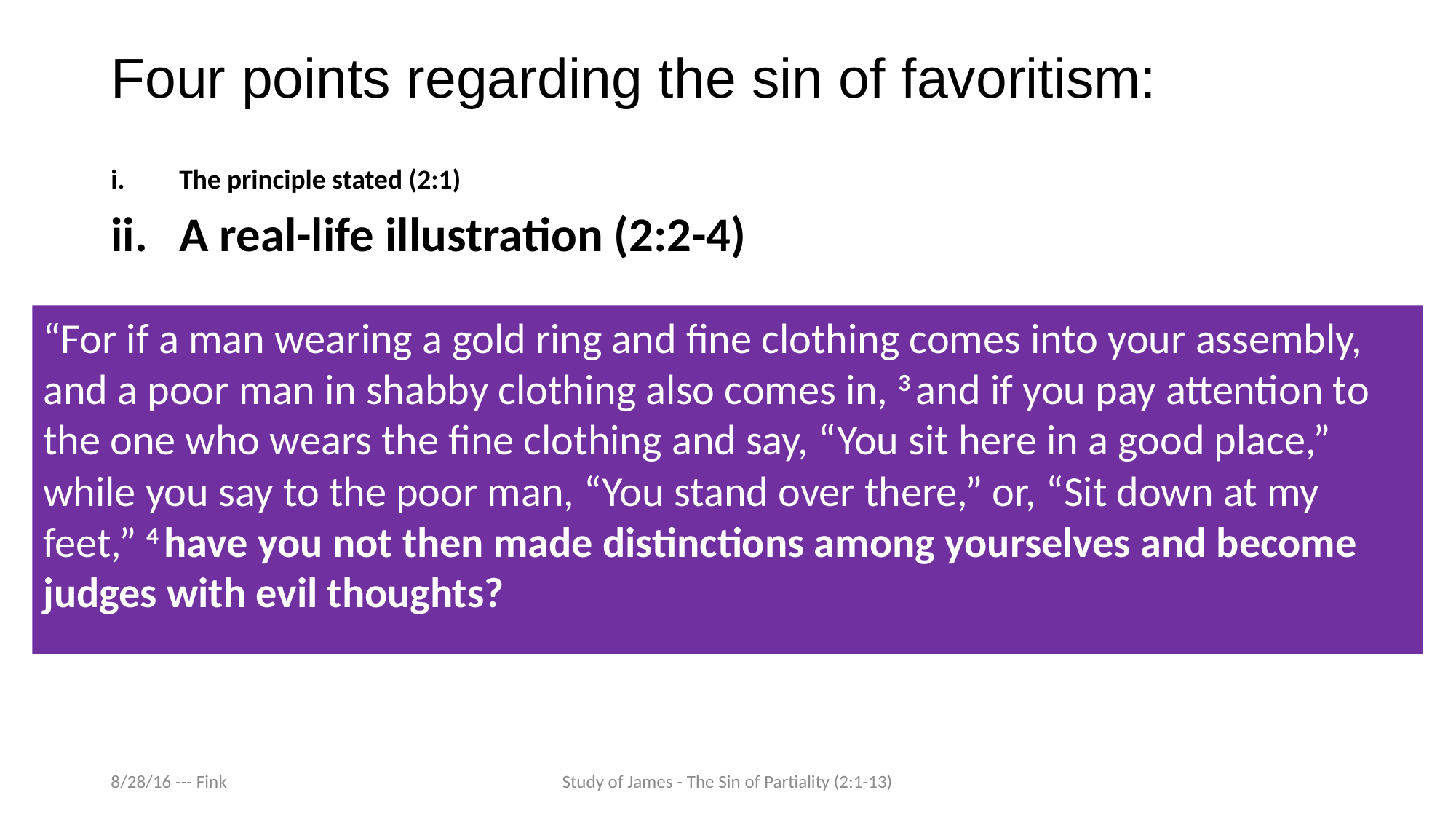

# Four points regarding the sin of favoritism:
The principle stated (2:1)
A real-life illustration (2:2-4)

“For if a man wearing a gold ring and fine clothing comes into your assembly, and a poor man in shabby clothing also comes in, 3 and if you pay attention to the one who wears the fine clothing and say, “You sit here in a good place,” while you say to the poor man, “You stand over there,” or, “Sit down at my feet,” 4 have you not then made distinctions among yourselves and become judges with evil thoughts?
8/28/16 --- Fink
Study of James - The Sin of Partiality (2:1-13)